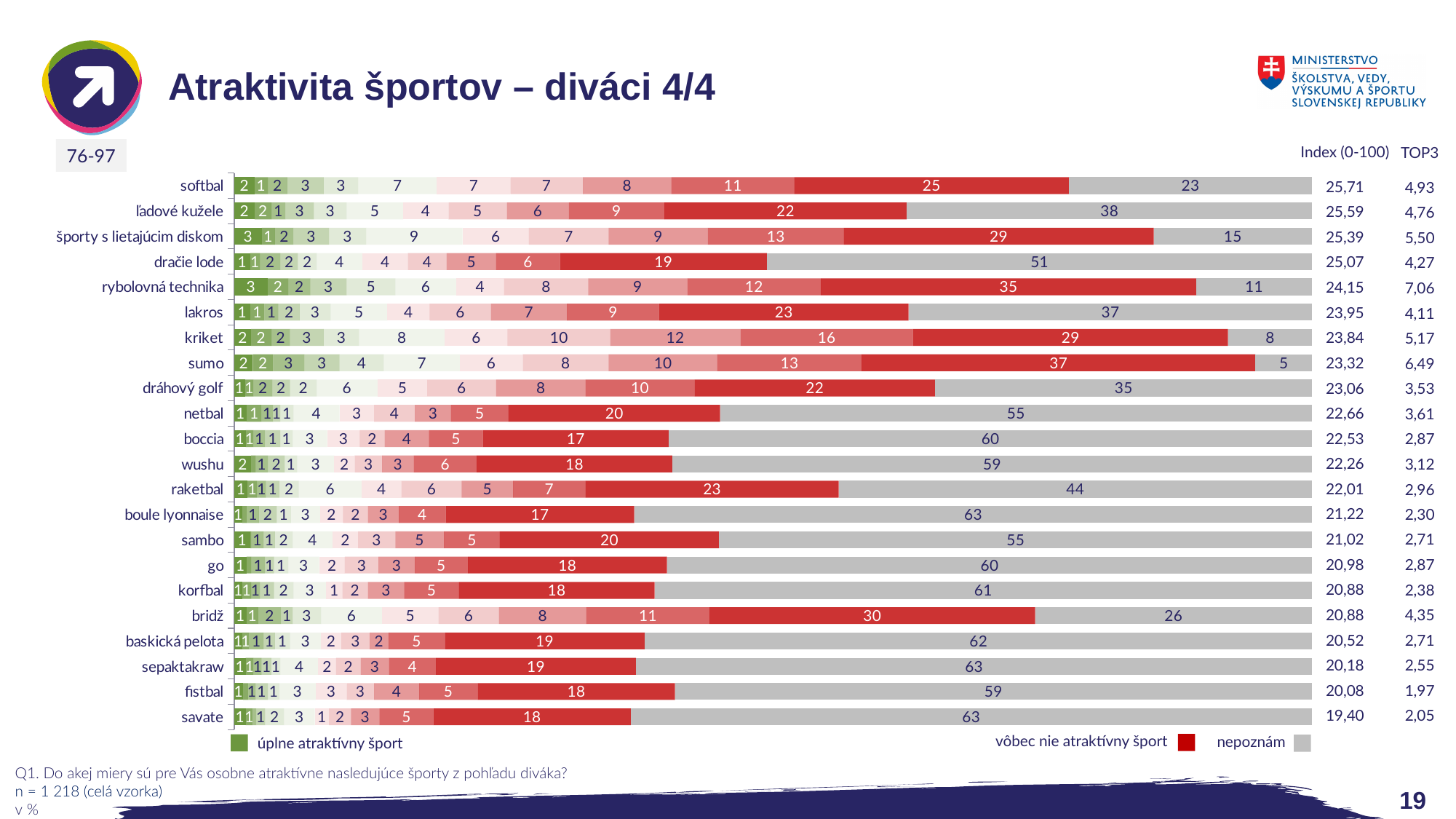

# Atraktivita športov – diváci 4/4
| Index (0-100) |
| --- |
| 25,71 |
| 25,59 |
| 25,39 |
| 25,07 |
| 24,15 |
| 23,95 |
| 23,84 |
| 23,32 |
| 23,06 |
| 22,66 |
| 22,53 |
| 22,26 |
| 22,01 |
| 21,22 |
| 21,02 |
| 20,98 |
| 20,88 |
| 20,88 |
| 20,52 |
| 20,18 |
| 20,08 |
| 19,40 |
| TOP3 |
| --- |
| 4,93 |
| 4,76 |
| 5,50 |
| 4,27 |
| 7,06 |
| 4,11 |
| 5,17 |
| 6,49 |
| 3,53 |
| 3,61 |
| 2,87 |
| 3,12 |
| 2,96 |
| 2,30 |
| 2,71 |
| 2,87 |
| 2,38 |
| 4,35 |
| 2,71 |
| 2,55 |
| 1,97 |
| 2,05 |
76-97

### Chart

| Category | 10 | 9 | 8 | 7 | 6 | 5 | 4 | 3 | 2 | 1 | 0 | 99 = nepoznám tento šport |
|---|---|---|---|---|---|---|---|---|---|---|---|---|
| softbal | 1.8883415435139574 | 1.2315270935960592 | 1.8062397372742198 | 3.3661740558292284 | 3.201970443349754 | 7.307060755336617 | 6.814449917898194 | 6.732348111658457 | 8.210180623973727 | 11.412151067323482 | 25.451559934318556 | 22.57799671592775 |
| ľadové kužele | 1.8883415435139574 | 1.5599343185550083 | 1.3136288998357963 | 2.6272577996715927 | 3.037766830870279 | 5.254515599343185 | 4.1871921182266005 | 5.41871921182266 | 5.747126436781609 | 8.866995073891626 | 22.495894909688012 | 37.60262725779967 |
| športy s lietajúcim diskom | 2.5451559934318557 | 1.2315270935960592 | 1.7241379310344827 | 3.284072249589491 | 3.4482758620689653 | 8.949096880131362 | 6.157635467980295 | 7.389162561576355 | 9.195402298850574 | 12.643678160919542 | 28.735632183908045 | 14.69622331691297 |
| dračie lode | 1.477832512315271 | 0.9031198686371099 | 1.8883415435139574 | 1.6420361247947455 | 1.7241379310344827 | 4.269293924466338 | 4.1871921182266005 | 3.6124794745484397 | 4.597701149425287 | 5.911330049261084 | 19.21182266009852 | 50.57471264367817 |
| rybolovná technika | 3.1198686371100166 | 1.8883415435139574 | 2.052545155993432 | 3.3661740558292284 | 4.51559934318555 | 5.665024630541872 | 4.433497536945813 | 7.7996715927750415 | 9.195402298850574 | 12.397372742200329 | 34.8111658456486 | 10.755336617405582 |
| lakros | 1.477832512315271 | 1.3136288998357963 | 1.3136288998357963 | 1.9704433497536946 | 2.8735632183908044 | 5.254515599343185 | 3.9408866995073892 | 5.665024630541872 | 7.060755336617405 | 8.538587848932677 | 23.15270935960591 | 37.4384236453202 |
| kriket | 1.5599343185550083 | 1.8883415435139574 | 1.7241379310344827 | 3.1198686371100166 | 3.284072249589491 | 7.963875205254515 | 5.829228243021347 | 9.523809523809524 | 12.068965517241379 | 16.00985221674877 | 29.22824302134647 | 7.7996715927750415 |
| sumo | 1.7241379310344827 | 1.8883415435139574 | 2.8735632183908044 | 3.284072249589491 | 4.105090311986864 | 7.060755336617405 | 5.829228243021347 | 7.963875205254515 | 10.098522167487685 | 13.382594417077176 | 36.53530377668309 | 5.254515599343185 |
| dráhový golf | 0.9852216748768473 | 0.8210180623973727 | 1.7241379310344827 | 1.6420361247947455 | 2.4630541871921183 | 5.665024630541872 | 4.597701149425287 | 6.403940886699508 | 8.292282430213465 | 10.098522167487685 | 22.33169129720854 | 34.97536945812808 |
| netbal | 1.1494252873563218 | 1.3957307060755337 | 1.0673234811165846 | 0.6568144499178982 | 1.2315270935960592 | 4.269293924466338 | 3.201970443349754 | 3.776683087027915 | 3.3661740558292284 | 5.336617405582922 | 19.62233169129721 | 54.92610837438424 |
| boccia | 1.0673234811165846 | 0.7389162561576355 | 1.0673234811165846 | 1.3957307060755337 | 1.1494252873563218 | 3.201970443349754 | 3.037766830870279 | 2.2988505747126435 | 4.105090311986864 | 5.008210180623974 | 17.24137931034483 | 59.688013136289 |
| wushu | 1.5599343185550083 | 0.41050903119868637 | 1.1494252873563218 | 1.5599343185550083 | 1.1494252873563218 | 3.4482758620689653 | 1.8883415435139574 | 2.5451559934318557 | 2.955665024630542 | 5.829228243021347 | 18.14449917898194 | 59.35960591133005 |
| raketbal | 1.2315270935960592 | 0.9031198686371099 | 0.8210180623973727 | 1.2315270935960592 | 1.8062397372742198 | 5.829228243021347 | 3.6945812807881775 | 5.582922824302135 | 4.761904761904762 | 6.732348111658457 | 23.48111658456486 | 43.92446633825944 |
| boule lyonnaise | 0.7389162561576355 | 0.41050903119868637 | 1.1494252873563218 | 1.6420361247947455 | 1.3136288998357963 | 2.70935960591133 | 2.134646962233169 | 2.2988505747126435 | 2.8735632183908044 | 4.351395730706075 | 17.48768472906404 | 62.88998357963875 |
| sambo | 1.477832512315271 | 0.08210180623973727 | 1.1494252873563218 | 1.0673234811165846 | 1.6420361247947455 | 3.6945812807881775 | 2.380952380952381 | 3.4482758620689653 | 4.51559934318555 | 5.172413793103448 | 20.361247947454846 | 55.008210180623976 |
| go | 1.1494252873563218 | 0.41050903119868637 | 1.3136288998357963 | 0.8210180623973727 | 1.3136288998357963 | 2.8735632183908044 | 2.380952380952381 | 3.1198686371100166 | 3.3661740558292284 | 4.926108374384237 | 18.472906403940886 | 59.85221674876847 |
| korfbal | 0.7389162561576355 | 0.8210180623973727 | 0.8210180623973727 | 1.3136288998357963 | 1.8062397372742198 | 3.037766830870279 | 1.477832512315271 | 2.380952380952381 | 3.3661740558292284 | 5.0903119868637114 | 18.14449917898194 | 61.00164203612479 |
| bridž | 1.1494252873563218 | 1.0673234811165846 | 2.134646962233169 | 1.0673234811165846 | 2.6272577996715927 | 5.665024630541872 | 5.254515599343185 | 5.582922824302135 | 8.12807881773399 | 11.412151067323482 | 30.21346469622332 | 25.69786535303777 |
| baskická pelota | 0.7389162561576355 | 0.6568144499178982 | 1.3136288998357963 | 1.0673234811165846 | 1.3957307060755337 | 2.8735632183908044 | 1.8883415435139574 | 2.6272577996715927 | 1.7241379310344827 | 5.254515599343185 | 18.555008210180624 | 61.904761904761905 |
| sepaktakraw | 1.0673234811165846 | 0.7389162561576355 | 0.7389162561576355 | 0.9031198686371099 | 0.8210180623973727 | 3.5303776683087027 | 1.6420361247947455 | 2.2988505747126435 | 2.6272577996715927 | 4.351395730706075 | 18.555008210180624 | 62.725779967159276 |
| fistbal | 0.8210180623973727 | 0.49261083743842365 | 0.6568144499178982 | 1.1494252873563218 | 1.0673234811165846 | 3.3661740558292284 | 2.8735632183908044 | 2.5451559934318557 | 4.1871921182266005 | 5.41871921182266 | 18.30870279146141 | 59.11330049261084 |
| savate | 1.0673234811165846 | 0.6568144499178982 | 0.3284072249589491 | 0.8210180623973727 | 1.7241379310344827 | 2.8735632183908044 | 1.3136288998357963 | 2.052545155993432 | 2.6272577996715927 | 5.008210180623974 | 18.30870279146141 | 63.2183908045977 |
vôbec nie atraktívny šport

nepoznám

úplne atraktívny šport

Q1. Do akej miery sú pre Vás osobne atraktívne nasledujúce športy z pohľadu diváka?
n = 1 218 (celá vzorka)
v %

19